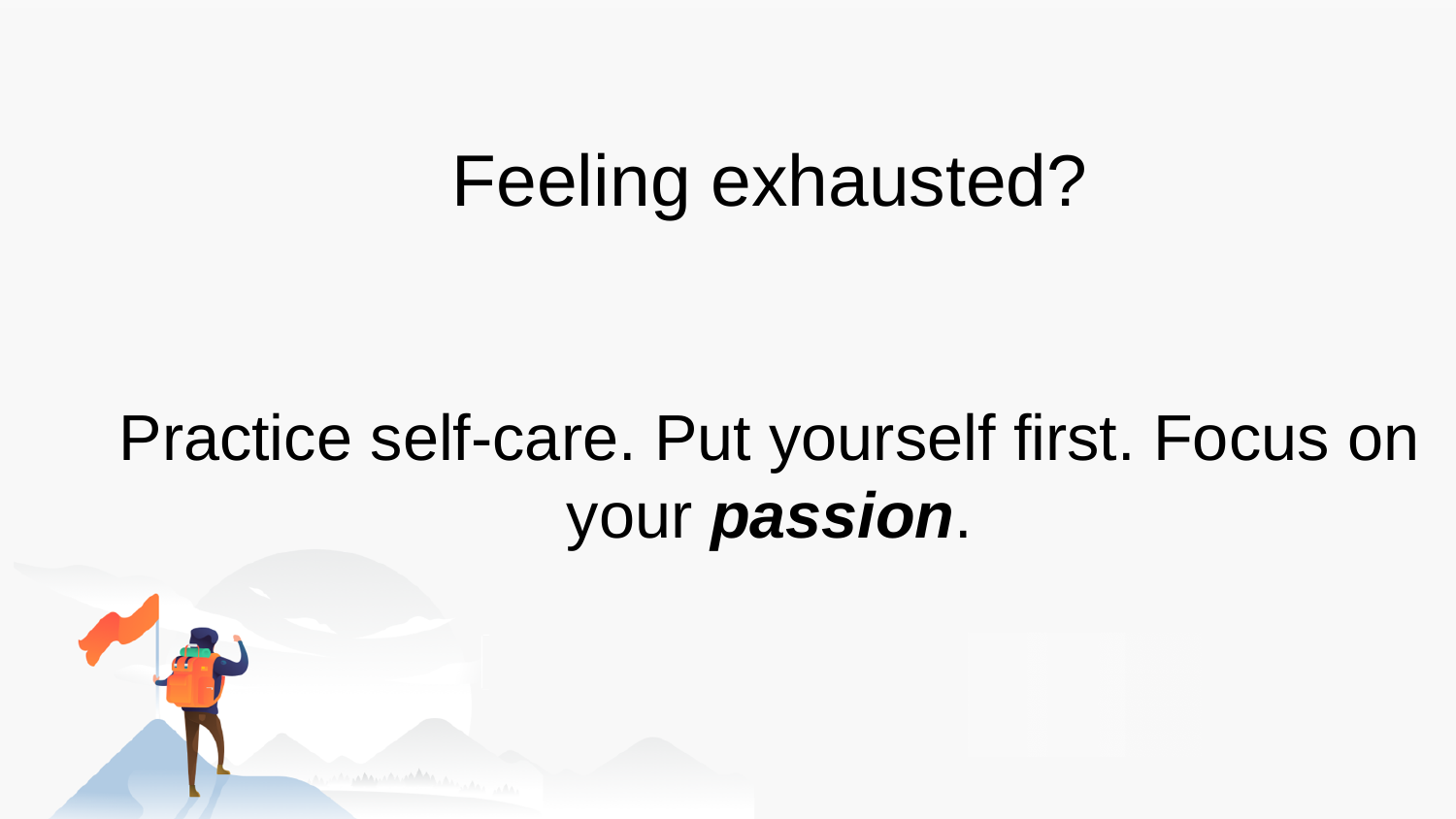

# Feeling exhausted?

Practice self-care. Put yourself first. Focus on your passion.